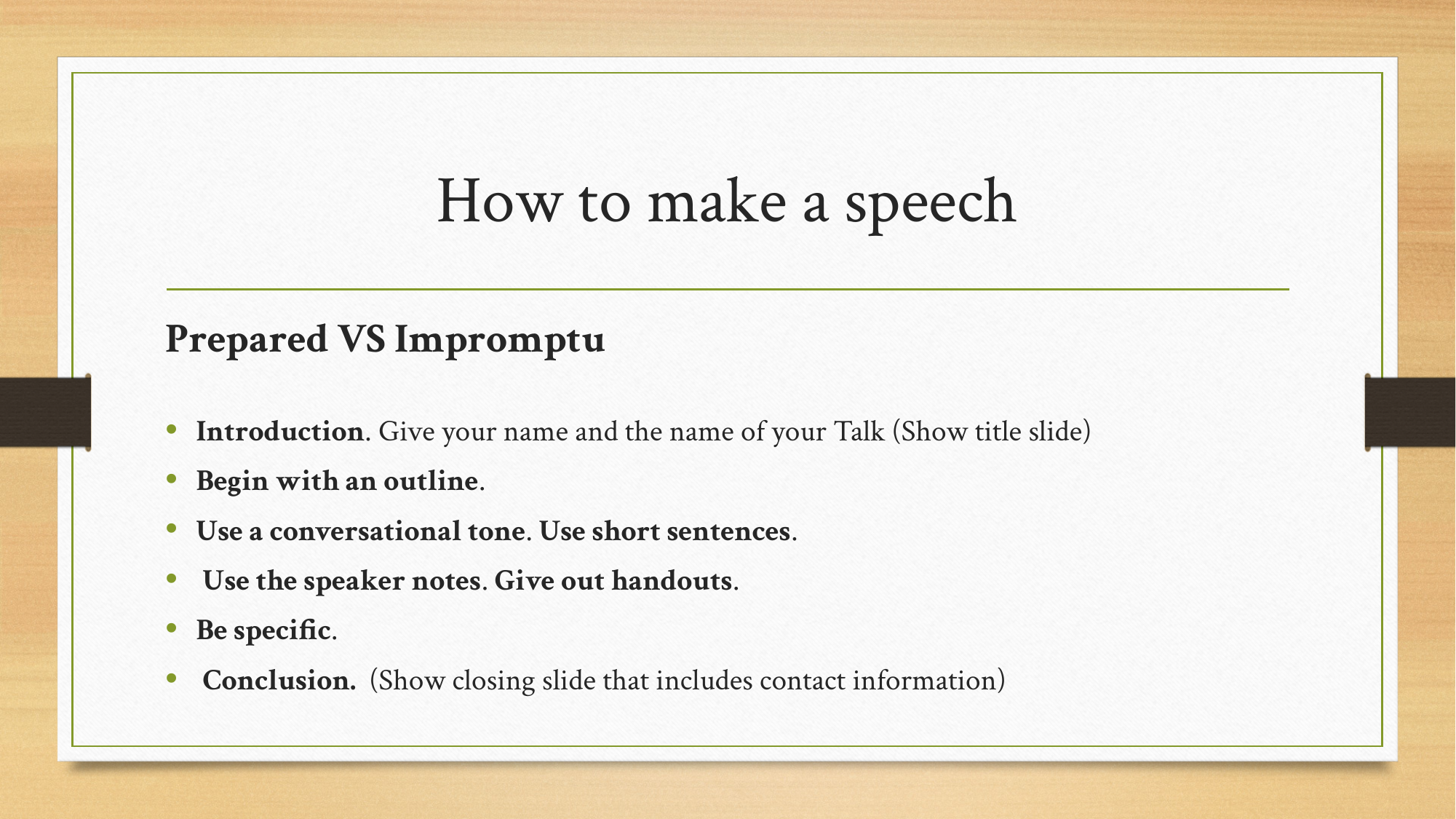

# How to make a speech
Prepared VS Impromptu
Introduction. Give your name and the name of your Talk (Show title slide)
Begin with an outline.
Use a conversational tone. Use short sentences.
 Use the speaker notes. Give out handouts.
Be specific.
 Conclusion.  (Show closing slide that includes contact information)